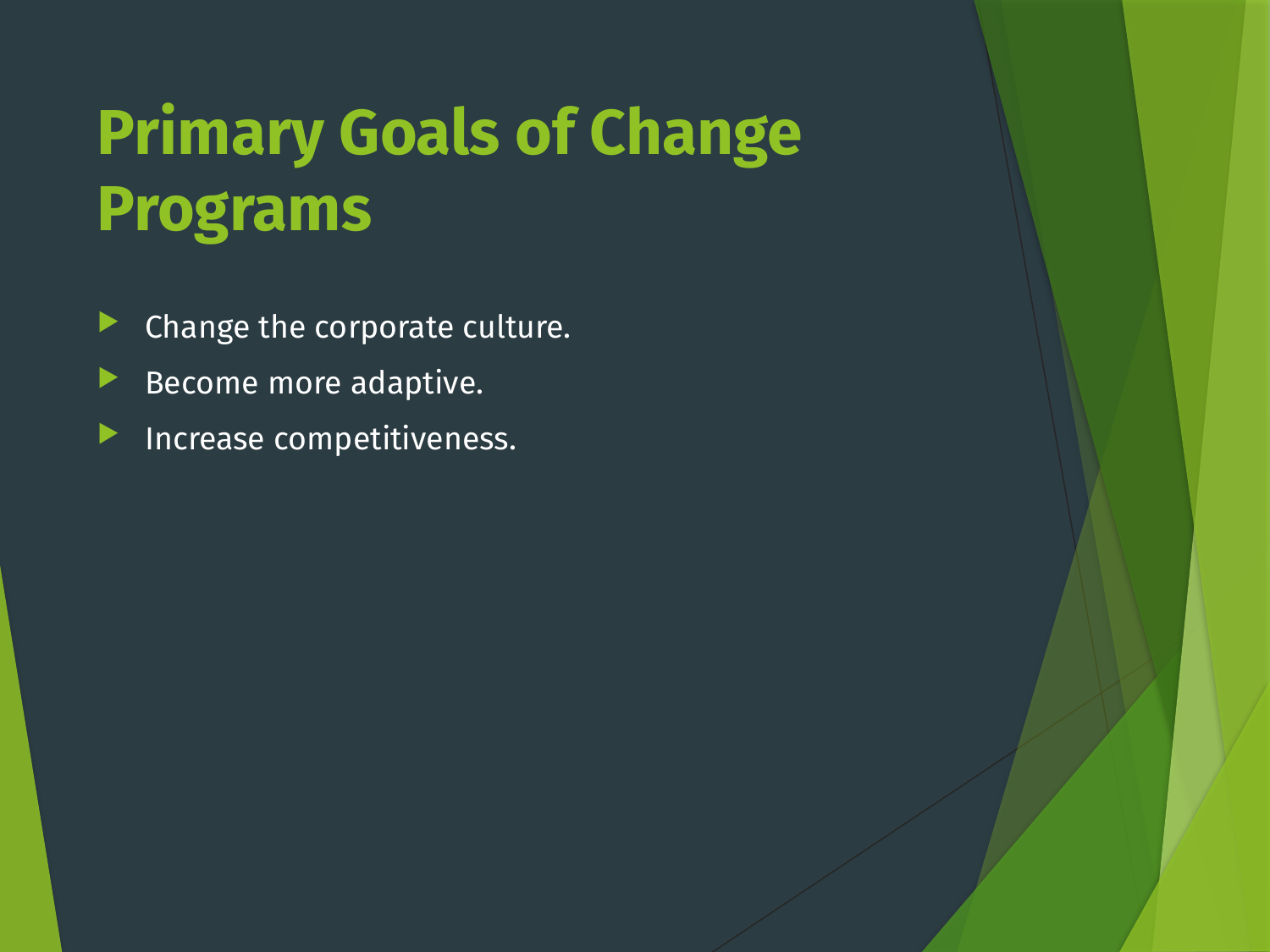

# Primary Goals of Change Programs
Change the corporate culture.
Become more adaptive.
Increase competitiveness.